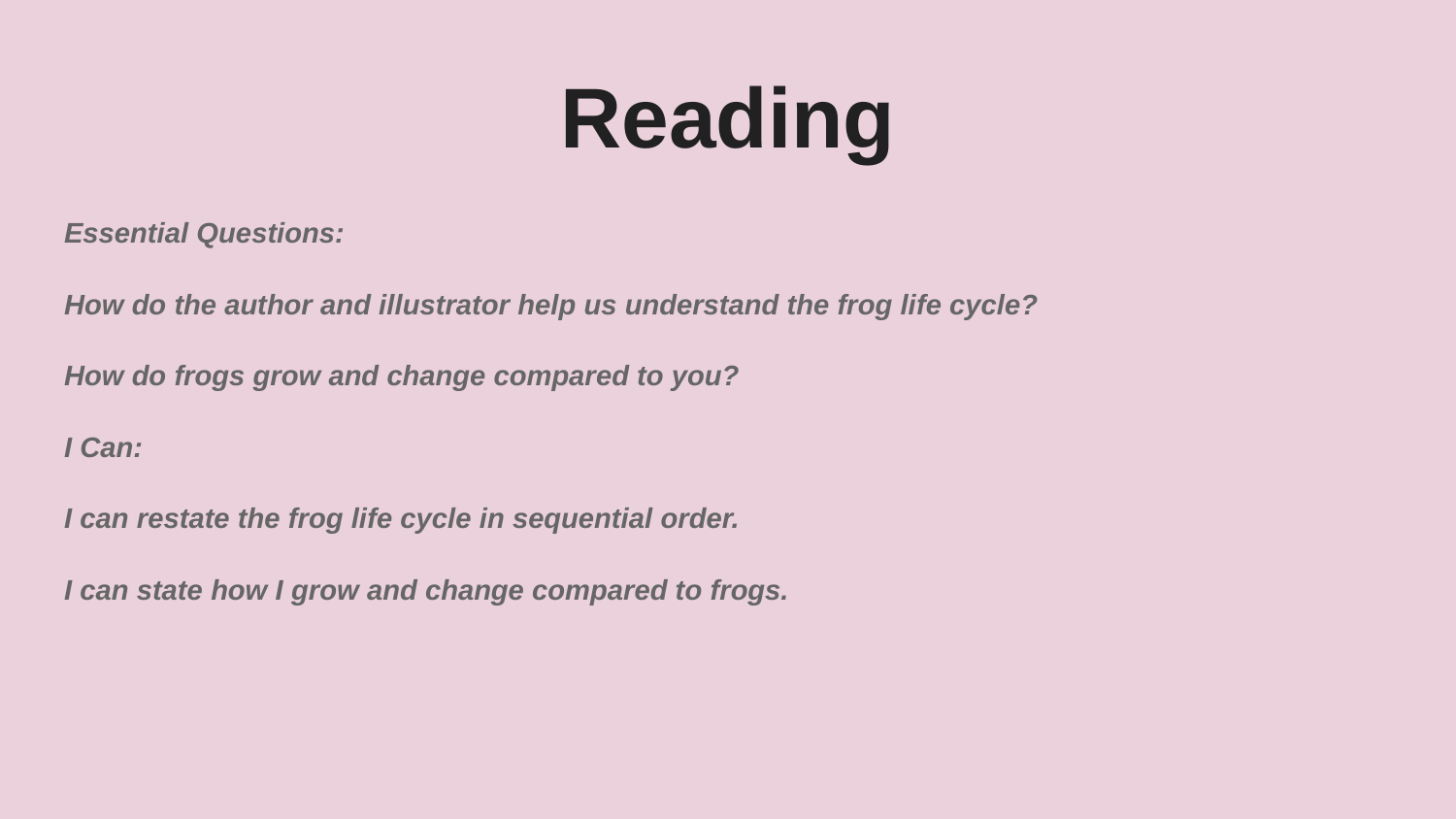

# Reading
Essential Questions:
How do the author and illustrator help us understand the frog life cycle?
How do frogs grow and change compared to you?
I Can:
I can restate the frog life cycle in sequential order.
I can state how I grow and change compared to frogs.